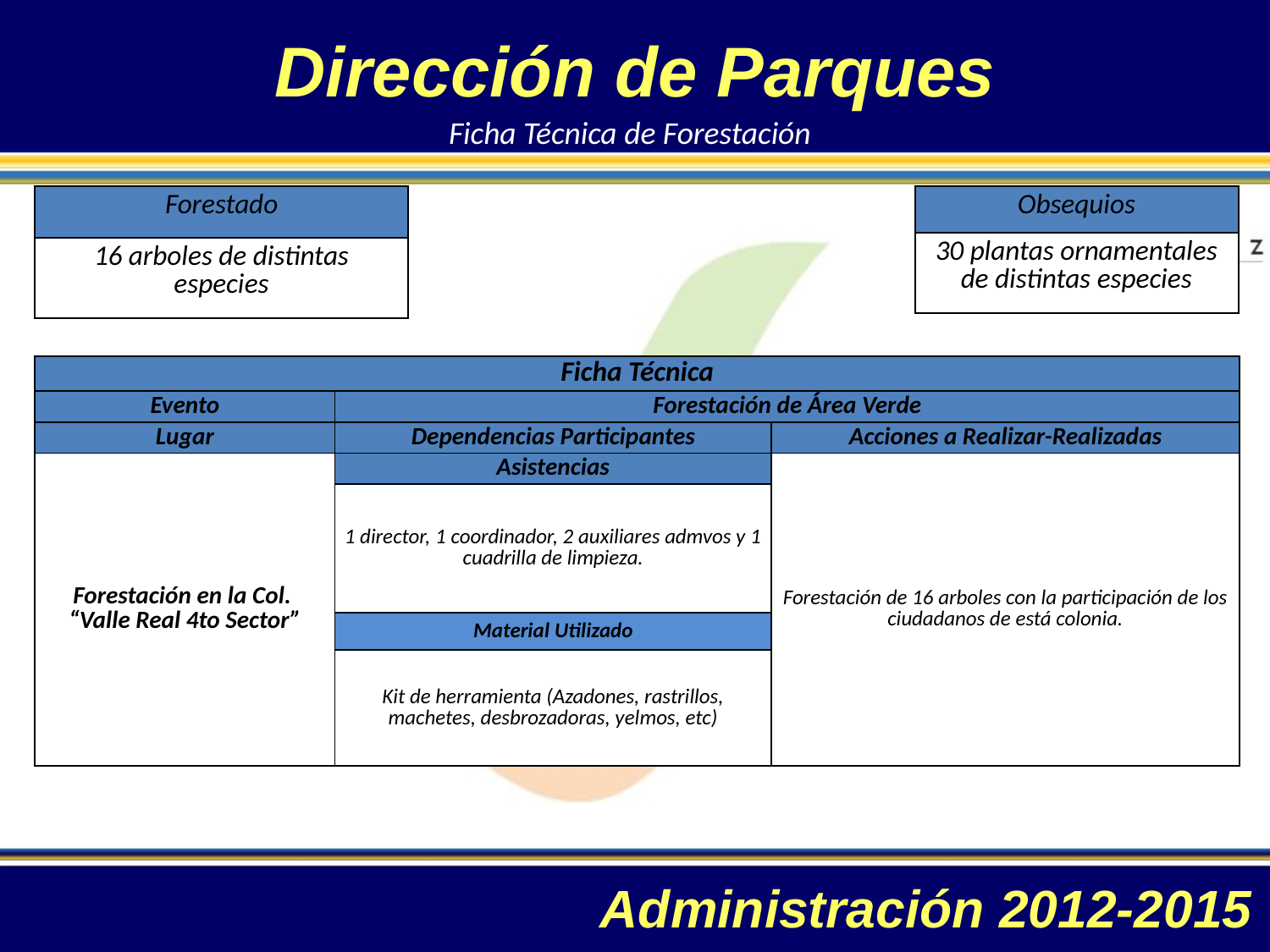

Dirección de Parques
Ficha Técnica de Forestación
| Forestado |
| --- |
| 16 arboles de distintas especies |
| Obsequios |
| --- |
| 30 plantas ornamentales de distintas especies |
| Ficha Técnica |  |  |
| --- | --- | --- |
| Evento | Forestación de Área Verde |  |
| Lugar | Dependencias Participantes | Acciones a Realizar-Realizadas |
| Forestación en la Col. “Valle Real 4to Sector” | Asistencias | Forestación de 16 arboles con la participación de los ciudadanos de está colonia. |
|  | 1 director, 1 coordinador, 2 auxiliares admvos y 1 cuadrilla de limpieza. |  |
|  | Material Utilizado |  |
|  | Kit de herramienta (Azadones, rastrillos, machetes, desbrozadoras, yelmos, etc) |  |
Administración 2012-2015